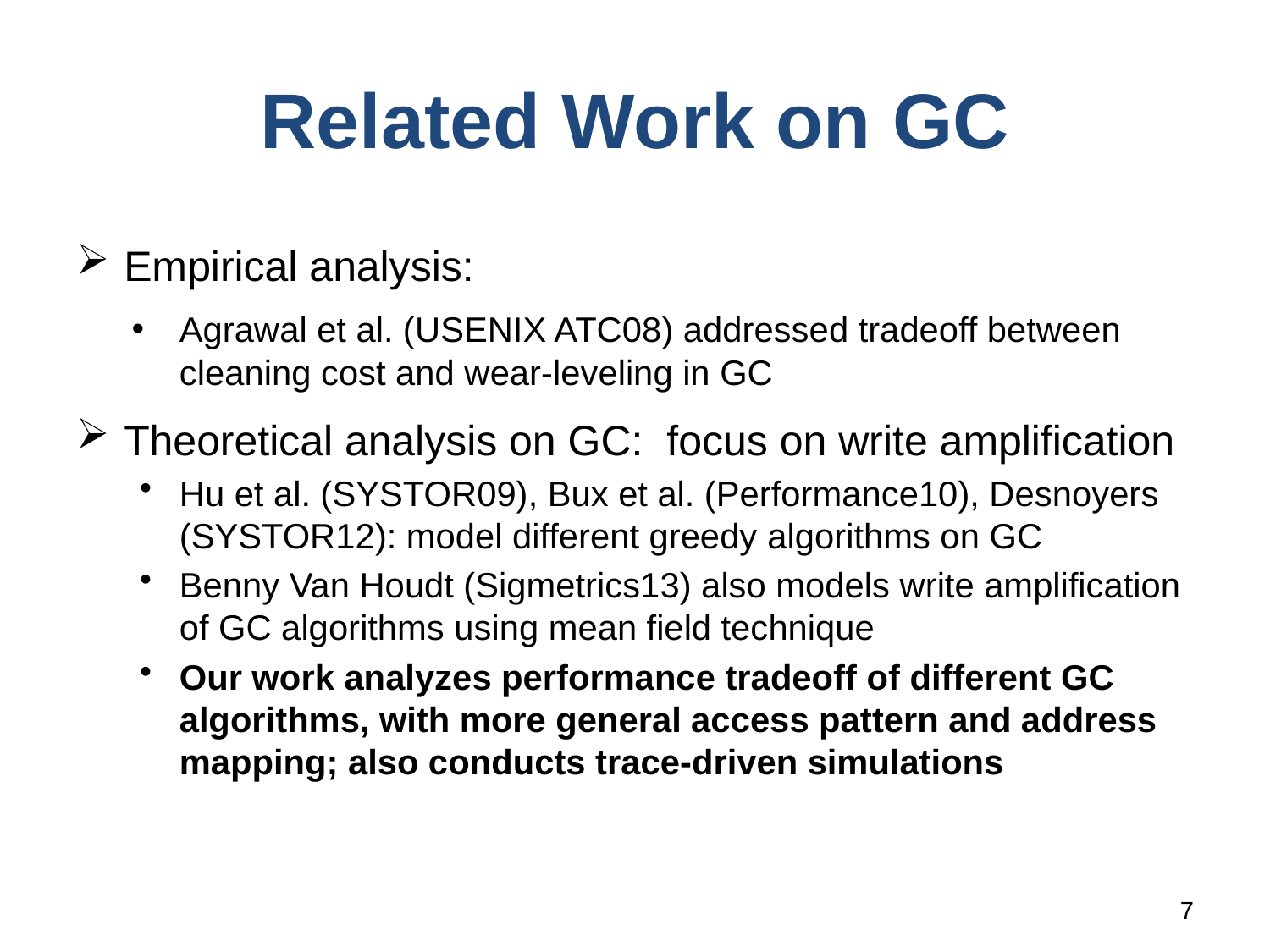

# Related Work on GC
Empirical analysis:
Agrawal et al. (USENIX ATC08) addressed tradeoff between cleaning cost and wear-leveling in GC
Theoretical analysis on GC:  focus on write amplification
Hu et al. (SYSTOR09), Bux et al. (Performance10), Desnoyers (SYSTOR12): model different greedy algorithms on GC
Benny Van Houdt (Sigmetrics13) also models write amplification of GC algorithms using mean field technique
Our work analyzes performance tradeoff of different GC algorithms, with more general access pattern and address mapping; also conducts trace-driven simulations
7